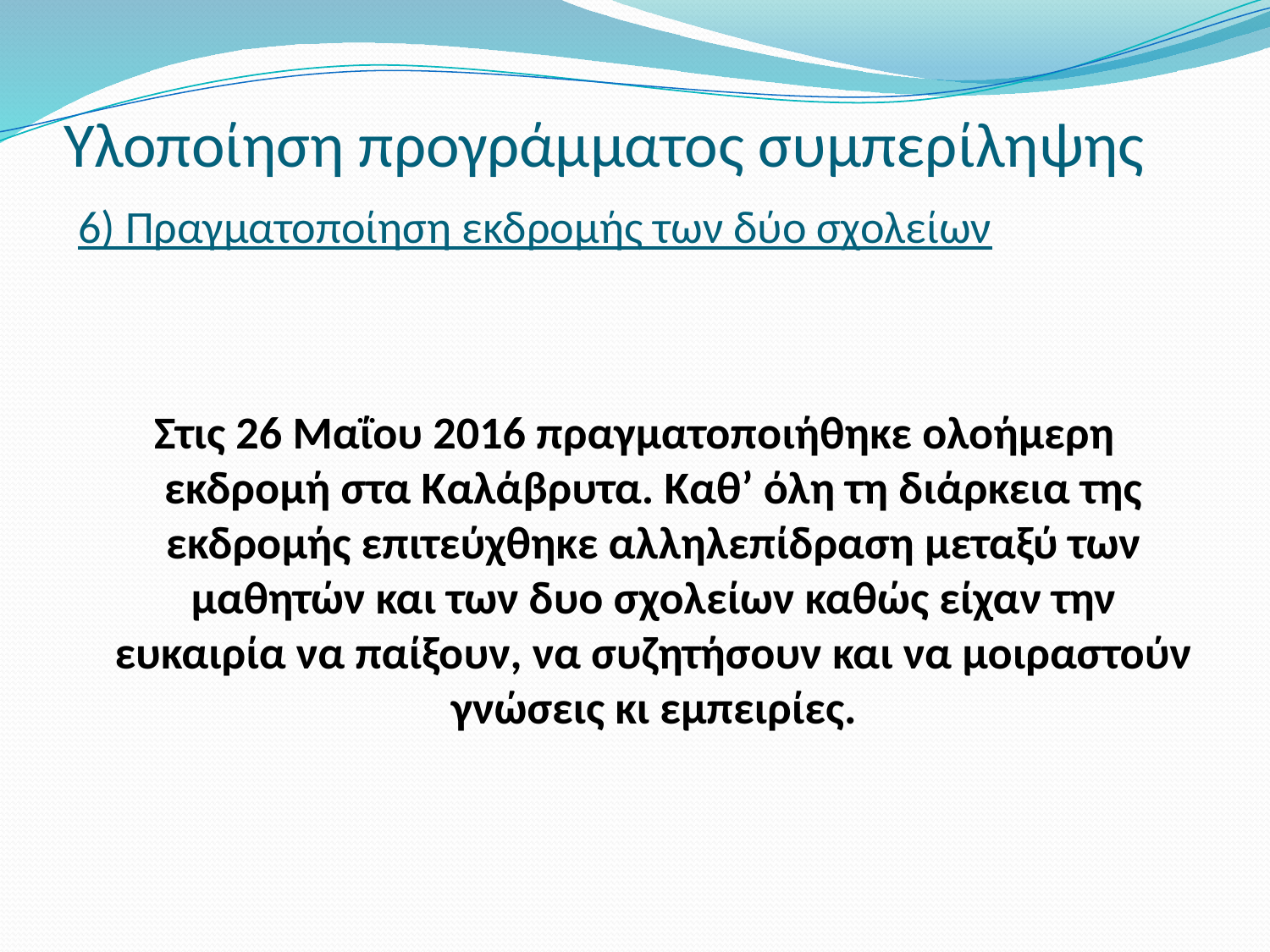

# Υλοποίηση προγράμματος συμπερίληψης 6) Πραγματοποίηση εκδρομής των δύο σχολείων

Στις 26 Μαΐου 2016 πραγματοποιήθηκε ολοήμερη εκδρομή στα Καλάβρυτα. Καθ’ όλη τη διάρκεια της εκδρομής επιτεύχθηκε αλληλεπίδραση μεταξύ των μαθητών και των δυο σχολείων καθώς είχαν την ευκαιρία να παίξουν, να συζητήσουν και να μοιραστούν γνώσεις κι εμπειρίες.